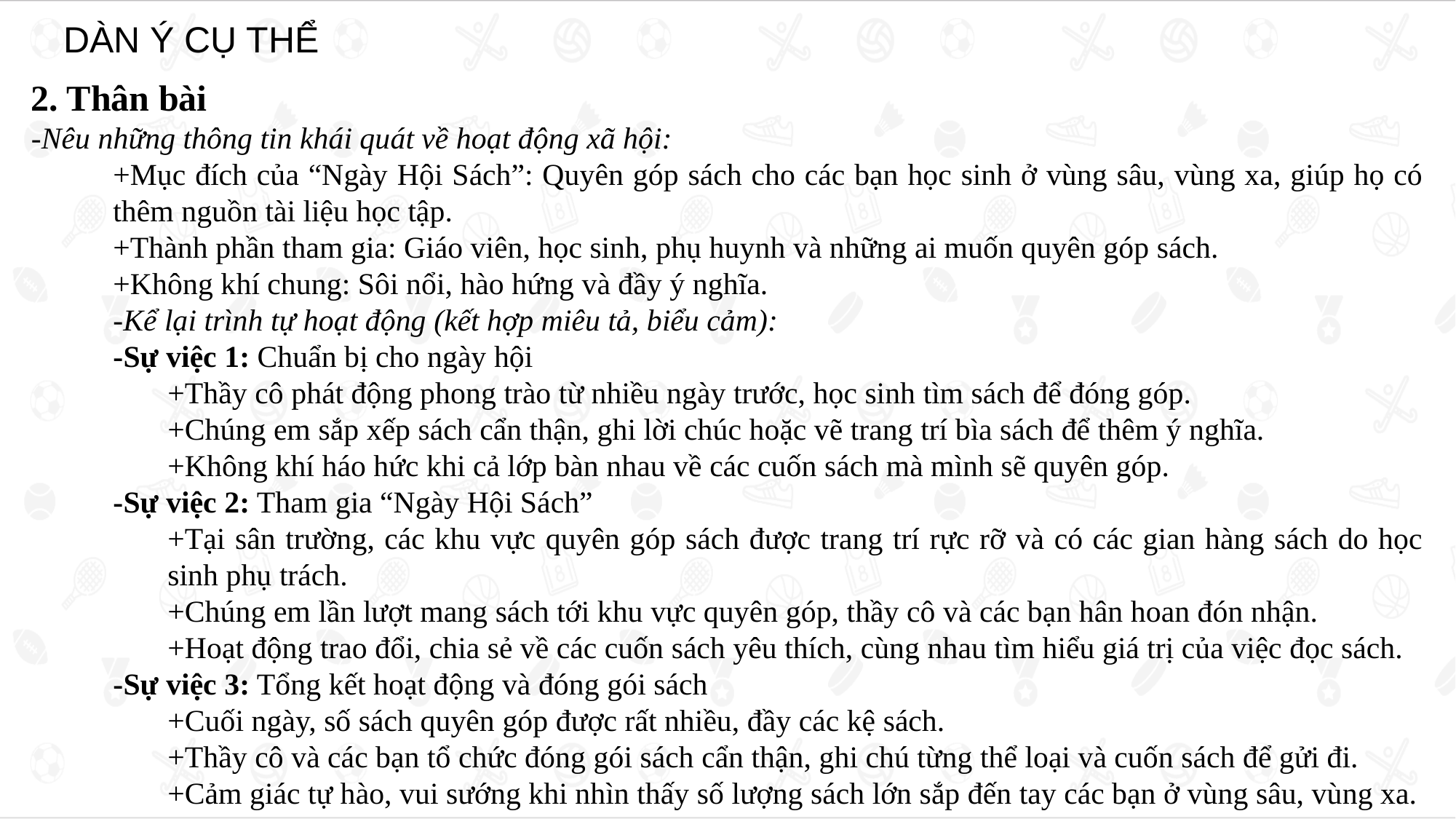

DÀN Ý CỤ THỂ
2. Thân bài
-Nêu những thông tin khái quát về hoạt động xã hội:
+Mục đích của “Ngày Hội Sách”: Quyên góp sách cho các bạn học sinh ở vùng sâu, vùng xa, giúp họ có thêm nguồn tài liệu học tập.
+Thành phần tham gia: Giáo viên, học sinh, phụ huynh và những ai muốn quyên góp sách.
+Không khí chung: Sôi nổi, hào hứng và đầy ý nghĩa.
-Kể lại trình tự hoạt động (kết hợp miêu tả, biểu cảm):
-Sự việc 1: Chuẩn bị cho ngày hội
+Thầy cô phát động phong trào từ nhiều ngày trước, học sinh tìm sách để đóng góp.
+Chúng em sắp xếp sách cẩn thận, ghi lời chúc hoặc vẽ trang trí bìa sách để thêm ý nghĩa.
+Không khí háo hức khi cả lớp bàn nhau về các cuốn sách mà mình sẽ quyên góp.
-Sự việc 2: Tham gia “Ngày Hội Sách”
+Tại sân trường, các khu vực quyên góp sách được trang trí rực rỡ và có các gian hàng sách do học sinh phụ trách.
+Chúng em lần lượt mang sách tới khu vực quyên góp, thầy cô và các bạn hân hoan đón nhận.
+Hoạt động trao đổi, chia sẻ về các cuốn sách yêu thích, cùng nhau tìm hiểu giá trị của việc đọc sách.
-Sự việc 3: Tổng kết hoạt động và đóng gói sách
+Cuối ngày, số sách quyên góp được rất nhiều, đầy các kệ sách.
+Thầy cô và các bạn tổ chức đóng gói sách cẩn thận, ghi chú từng thể loại và cuốn sách để gửi đi.
+Cảm giác tự hào, vui sướng khi nhìn thấy số lượng sách lớn sắp đến tay các bạn ở vùng sâu, vùng xa.